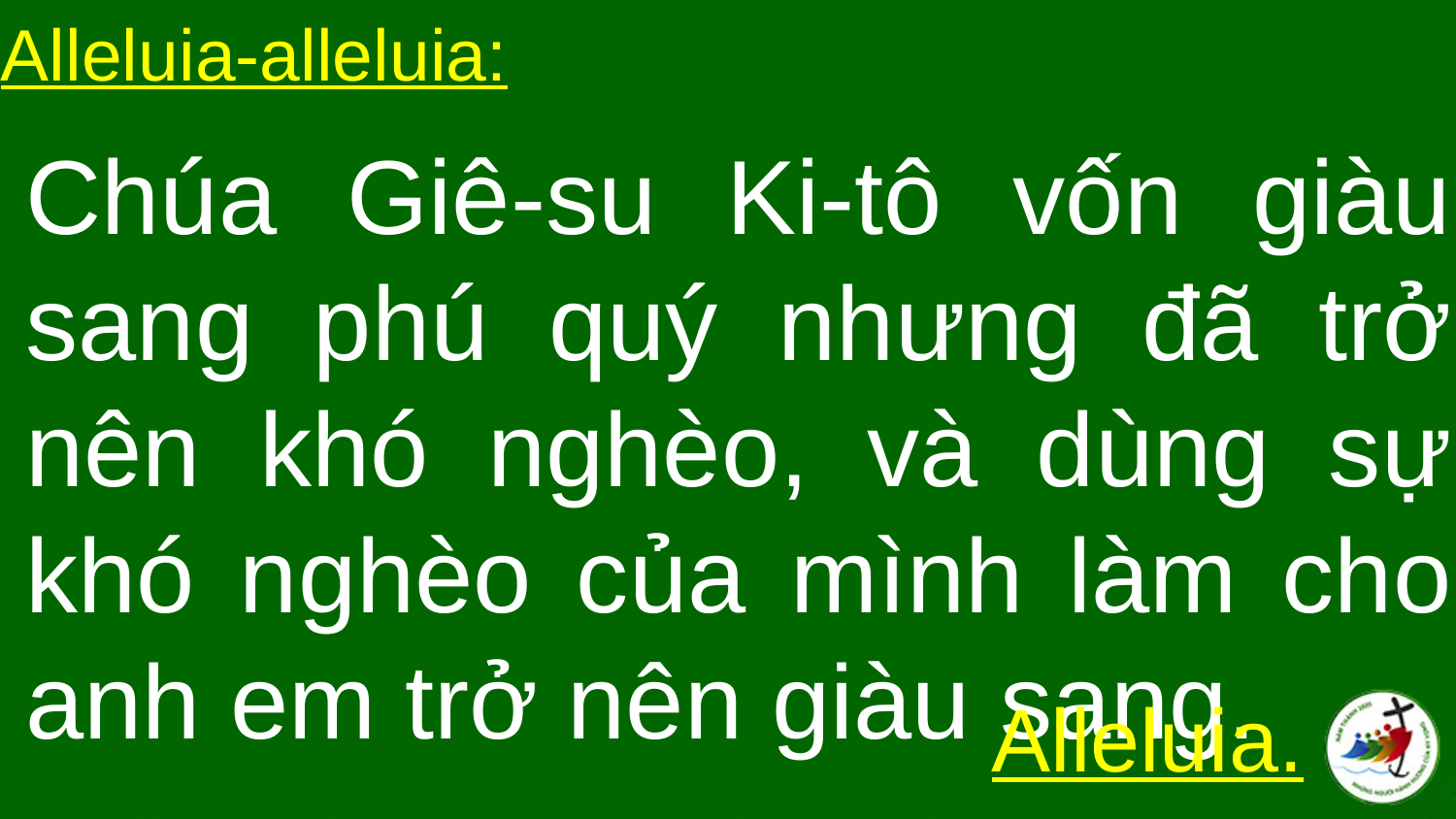

Alleluia-alleluia:
# Chúa Giê-su Ki-tô vốn giàu sang phú quý nhưng đã trở nên khó nghèo, và dùng sự khó nghèo của mình làm cho anh em trở nên giàu sang.
                                       Alleluia.